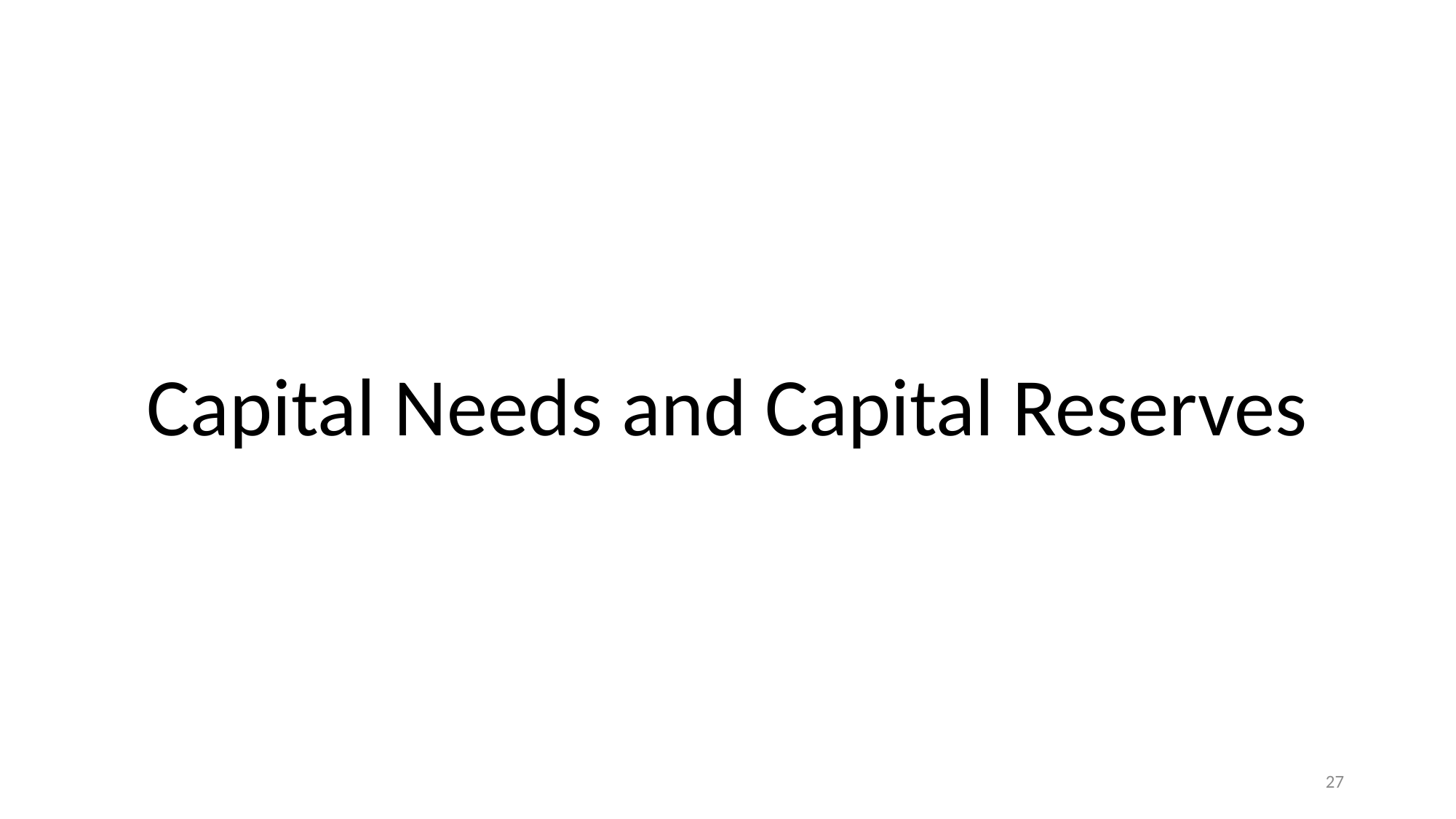

# Capital Needs and Capital Reserves
27